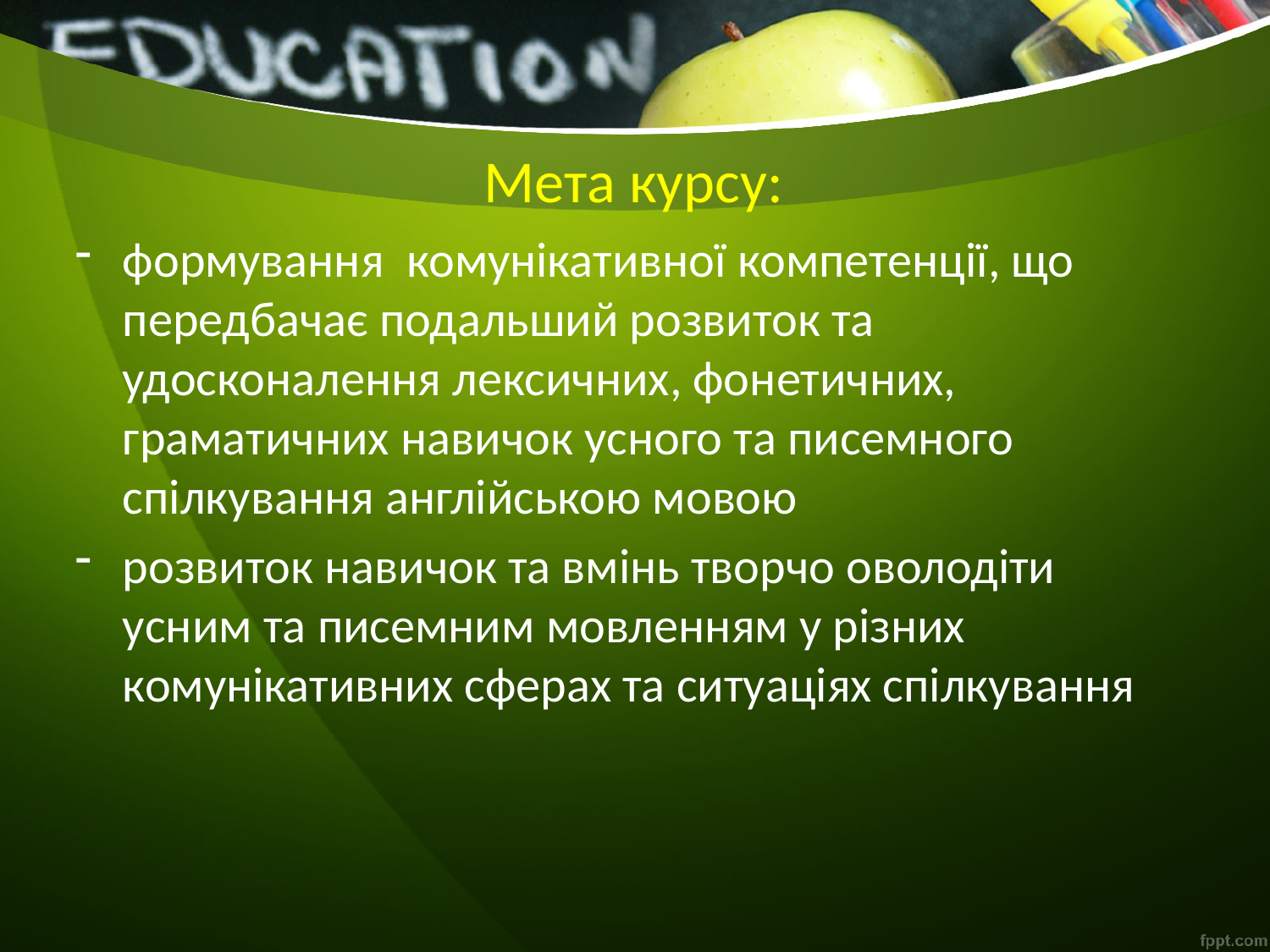

# Мета курсу:
формування  комунікативної компетенції, що передбачає подальший розвиток та удосконалення лексичних, фонетичних, граматичних навичок усного та писемного спілкування англійською мовою
розвиток навичок та вмінь творчо оволодіти усним та писемним мовленням у різних комунікативних сферах та ситуаціях спілкування